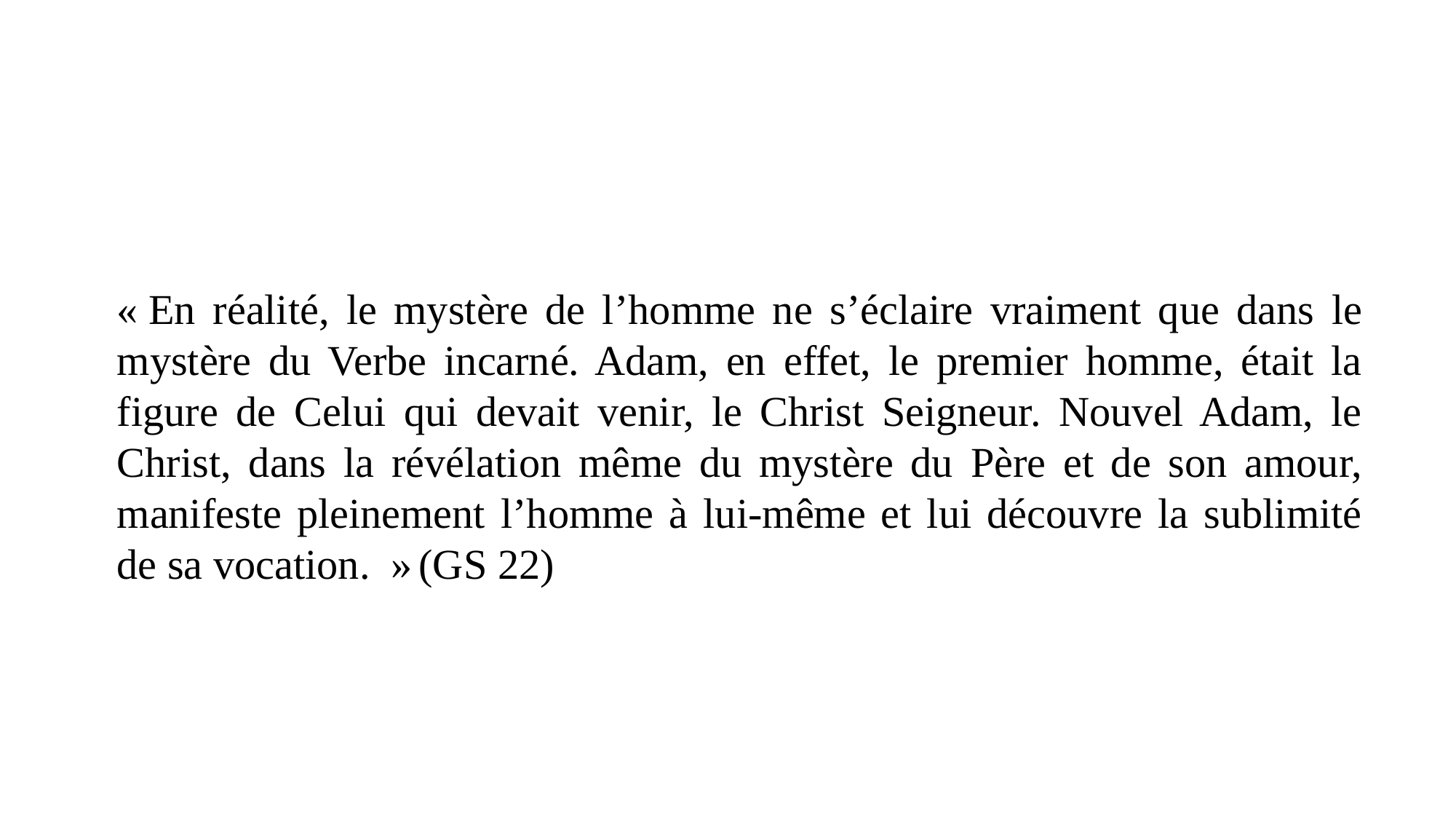

« En réalité, le mystère de l’homme ne s’éclaire vraiment que dans le mystère du Verbe incarné. Adam, en effet, le premier homme, était la figure de Celui qui devait venir, le Christ Seigneur. Nouvel Adam, le Christ, dans la révélation même du mystère du Père et de son amour, manifeste pleinement l’homme à lui-même et lui découvre la sublimité de sa vocation.  » (GS 22)